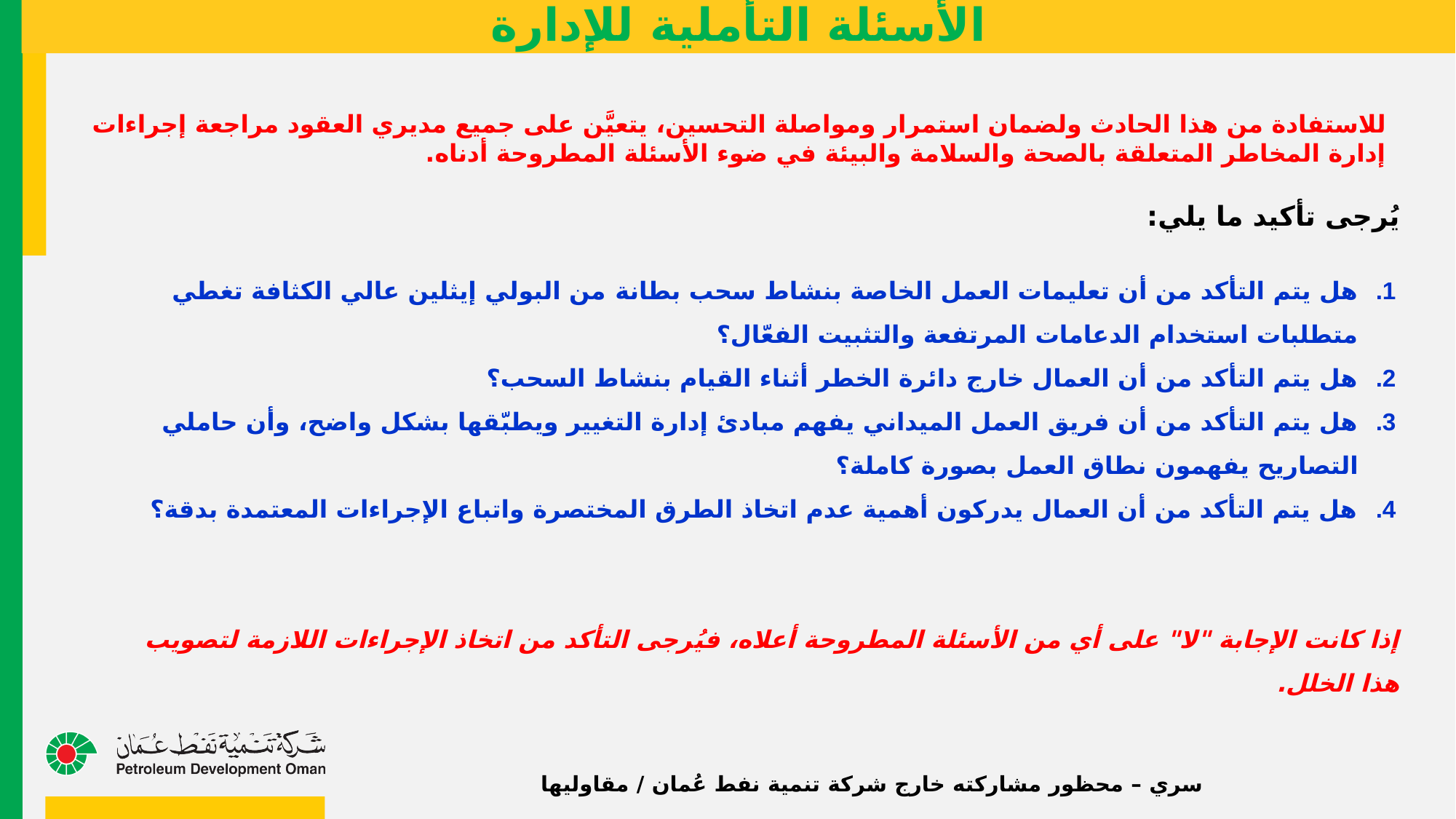

الأسئلة التأملية للإدارة
للاستفادة من هذا الحادث ولضمان استمرار ومواصلة التحسين، يتعيَّن على جميع مديري العقود مراجعة إجراءات إدارة المخاطر المتعلقة بالصحة والسلامة والبيئة في ضوء الأسئلة المطروحة أدناه.
يُرجى تأكيد ما يلي:

هل يتم التأكد من أن تعليمات العمل الخاصة بنشاط سحب بطانة من البولي إيثلين عالي الكثافة تغطي متطلبات استخدام الدعامات المرتفعة والتثبيت الفعّال؟
هل يتم التأكد من أن العمال خارج دائرة الخطر أثناء القيام بنشاط السحب؟
هل يتم التأكد من أن فريق العمل الميداني يفهم مبادئ إدارة التغيير ويطبّقها بشكل واضح، وأن حاملي التصاريح يفهمون نطاق العمل بصورة كاملة؟
هل يتم التأكد من أن العمال يدركون أهمية عدم اتخاذ الطرق المختصرة واتباع الإجراءات المعتمدة بدقة؟

إذا كانت الإجابة "لا" على أي من الأسئلة المطروحة أعلاه، فيُرجى التأكد من اتخاذ الإجراءات اللازمة لتصويب هذا الخلل.

سري – محظور مشاركته خارج شركة تنمية نفط عُمان / مقاوليها